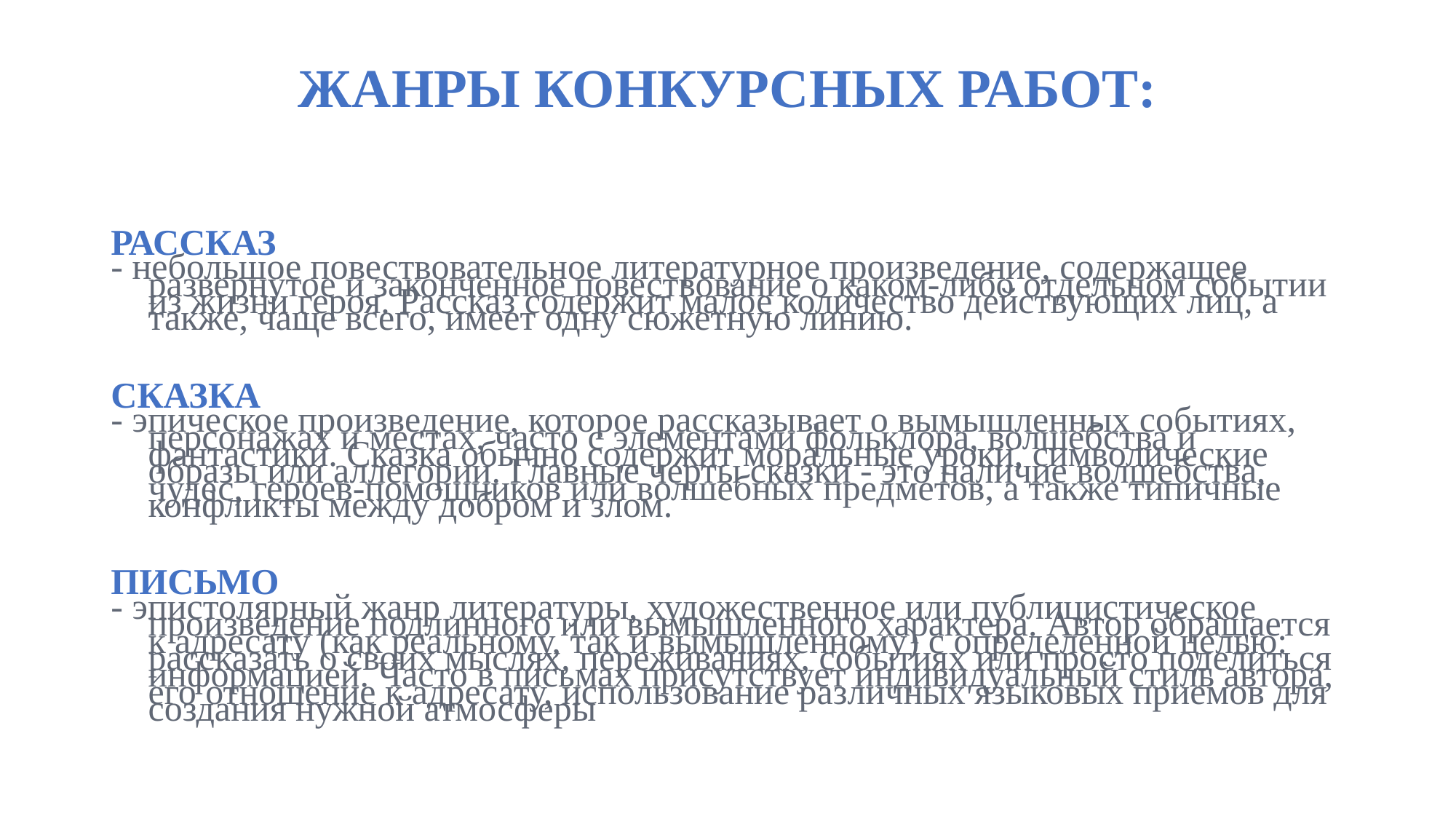

# Жанры конкурсных работ:
Рассказ
- небольшое повествовательное литературное произведение, содержащее развернутое и законченное повествование о каком-либо отдельном событии из жизни героя. Рассказ содержит малое количество действующих лиц, а также, чаще всего, имеет одну сюжетную линию.
Сказка
- эпическое произведение, которое рассказывает о вымышленных событиях, персонажах и местах, часто с элементами фольклора, волшебства и фантастики. Сказка обычно содержит моральные уроки, символические образы или аллегории. Главные черты сказки - это наличие волшебства, чудес, героев-помощников или волшебных предметов, а также типичные конфликты между добром и злом.
Письмо
- эпистолярный жанр литературы, художественное или публицистическое произведение подлинного или вымышленного характера. Автор обращается к адресату (как реальному, так и вымышленному) с определенной целью: рассказать о своих мыслях, переживаниях, событиях или просто поделиться информацией. Часто в письмах присутствует индивидуальный стиль автора, его отношение к адресату, использование различных языковых приемов для создания нужной атмосферы